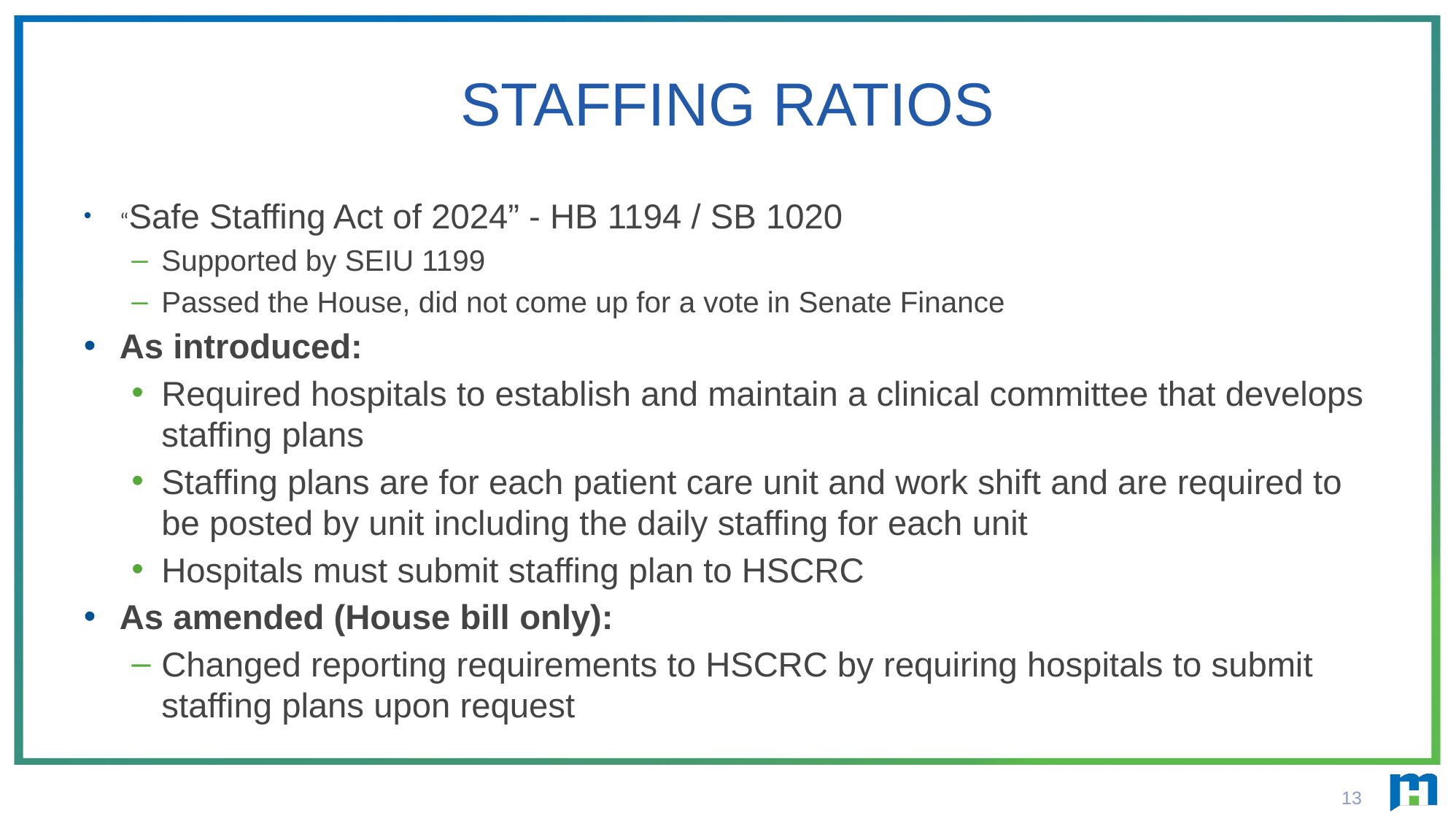

# Staffing ratios
“Safe Staffing Act of 2024” - HB 1194 / SB 1020
Supported by SEIU 1199
Passed the House, did not come up for a vote in Senate Finance
As introduced:
Required hospitals to establish and maintain a clinical committee that develops staffing plans​
Staffing plans are for each patient care unit and work shift and are required to be posted by unit including the daily staffing for each unit​
Hospitals must submit staffing plan to HSCRC  ​
As amended (House bill only):
Changed reporting requirements to HSCRC by requiring hospitals to submit staffing plans upon request

13